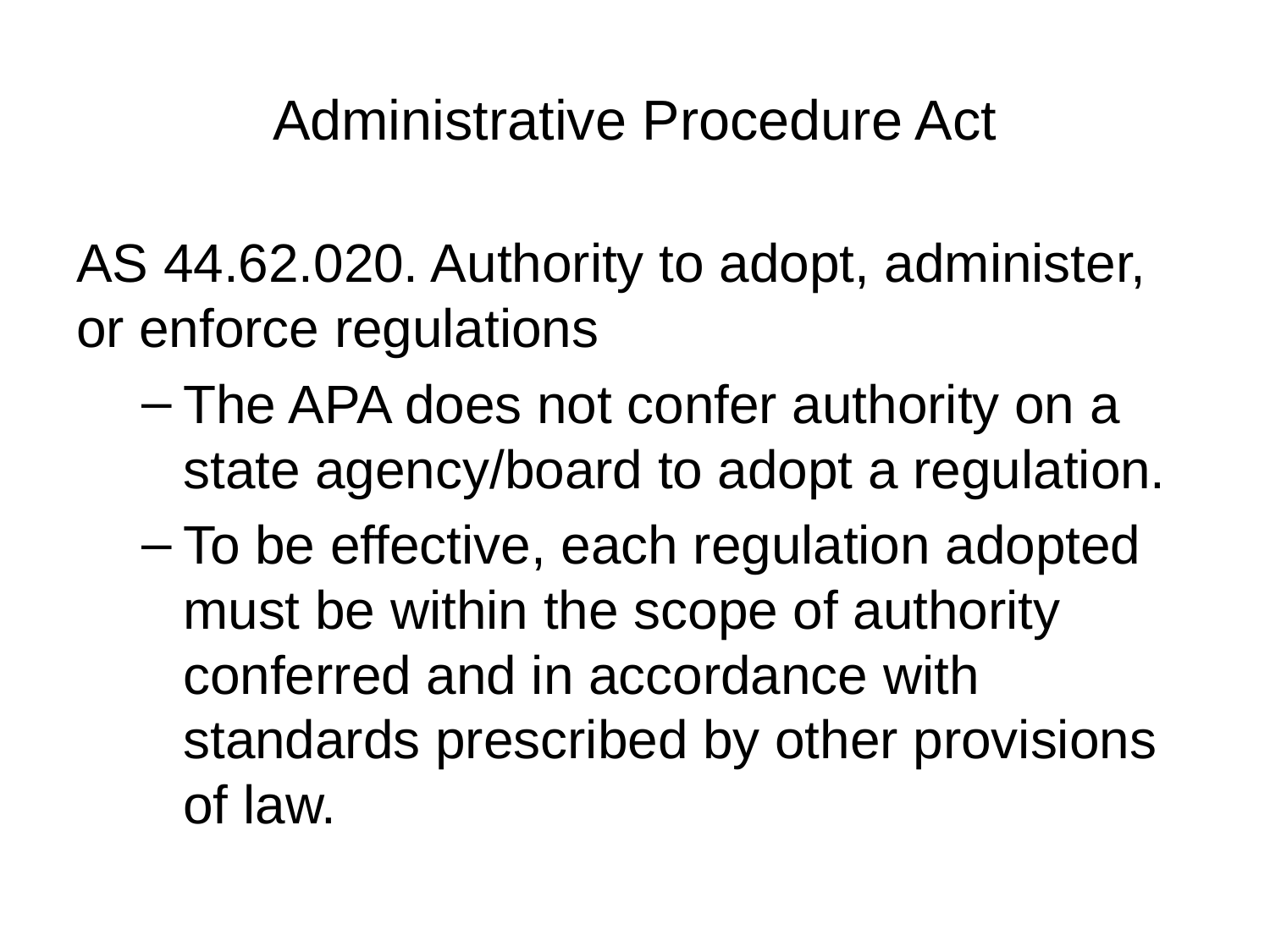

# Administrative Procedure Act
AS 44.62.020. Authority to adopt, administer, or enforce regulations
The APA does not confer authority on a state agency/board to adopt a regulation.
To be effective, each regulation adopted must be within the scope of authority conferred and in accordance with standards prescribed by other provisions of law.